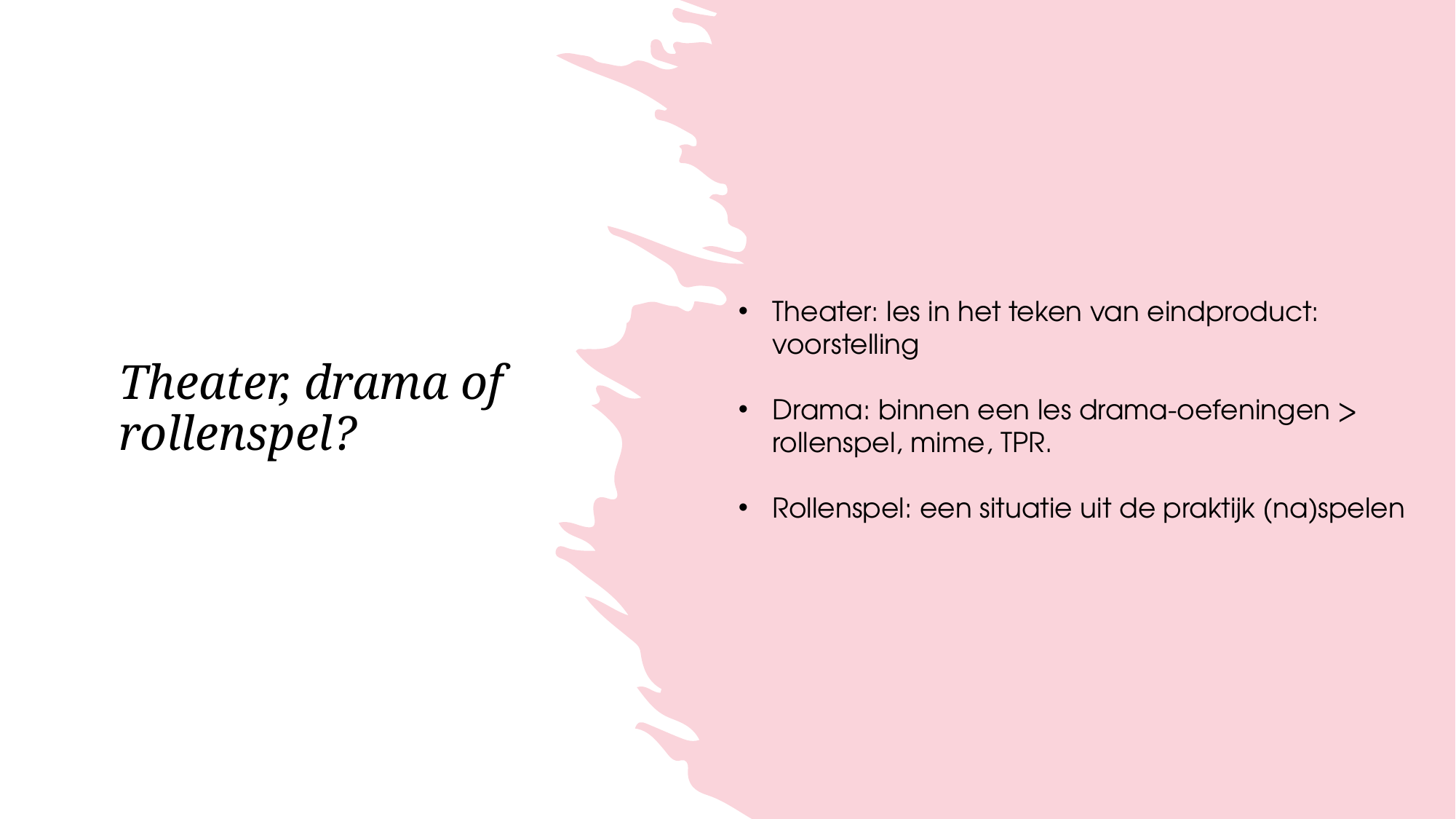

# Theater, drama of rollenspel?

Theater: les in het teken van eindproduct: voorstelling
Drama: binnen een les drama-oefeningen > rollenspel, mime, TPR.
Rollenspel: een situatie uit de praktijk (na)spelen